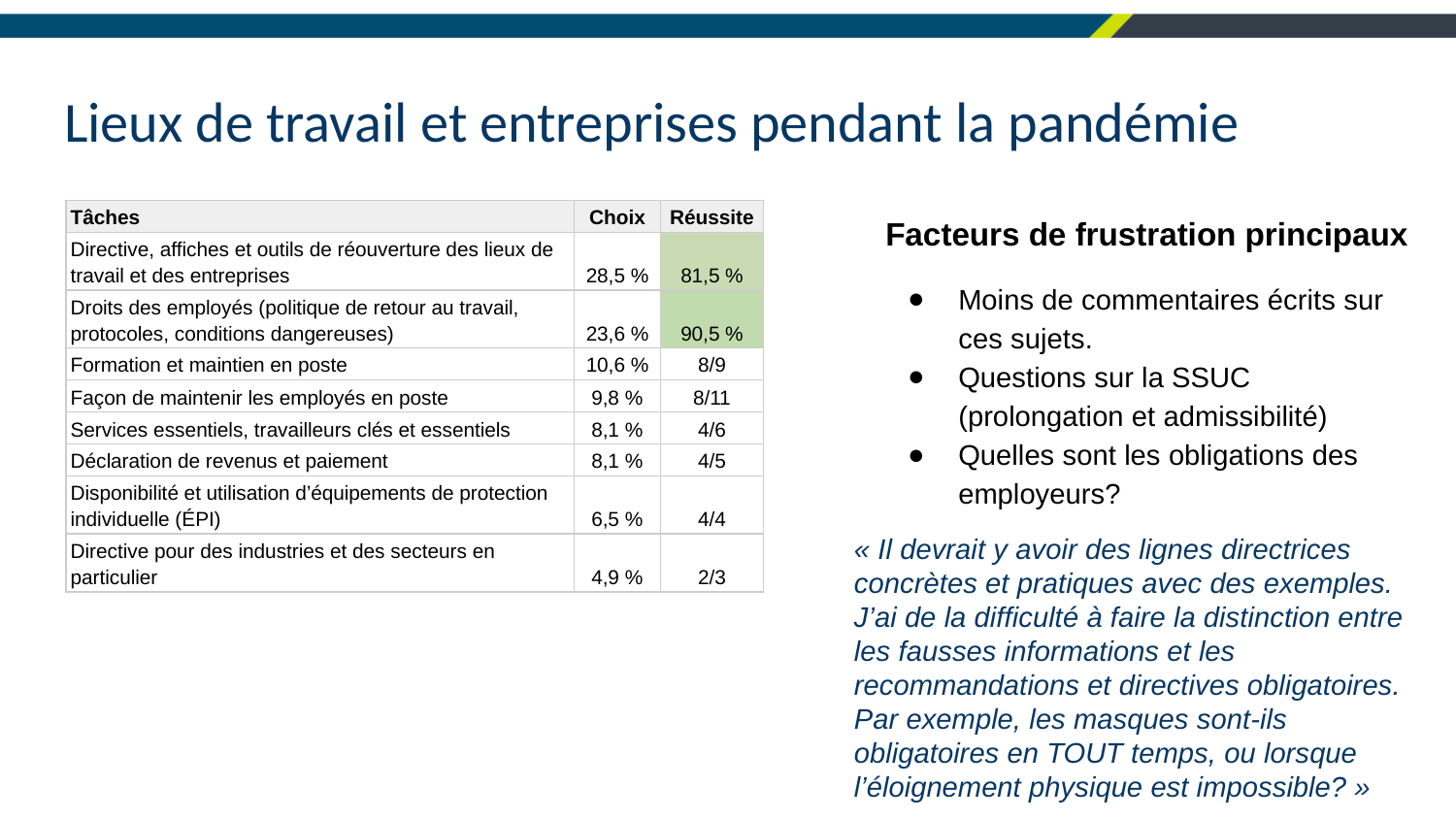

# Lieux de travail et entreprises pendant la pandémie
Facteurs de frustration principaux
Moins de commentaires écrits sur ces sujets.
Questions sur la SSUC (prolongation et admissibilité)
Quelles sont les obligations des employeurs?

| Tâches | Choix | Réussite |
| --- | --- | --- |
| Directive, affiches et outils de réouverture des lieux de travail et des entreprises | 28,5 % | 81,5 % |
| Droits des employés (politique de retour au travail, protocoles, conditions dangereuses) | 23,6 % | 90,5 % |
| Formation et maintien en poste | 10,6 % | 8/9 |
| Façon de maintenir les employés en poste | 9,8 % | 8/11 |
| Services essentiels, travailleurs clés et essentiels | 8,1 % | 4/6 |
| Déclaration de revenus et paiement | 8,1 % | 4/5 |
| Disponibilité et utilisation d’équipements de protection individuelle (ÉPI) | 6,5 % | 4/4 |
| Directive pour des industries et des secteurs en particulier | 4,9 % | 2/3 |
« Il devrait y avoir des lignes directrices concrètes et pratiques avec des exemples. J’ai de la difficulté à faire la distinction entre les fausses informations et les recommandations et directives obligatoires. Par exemple, les masques sont-ils obligatoires en TOUT temps, ou lorsque l’éloignement physique est impossible? »